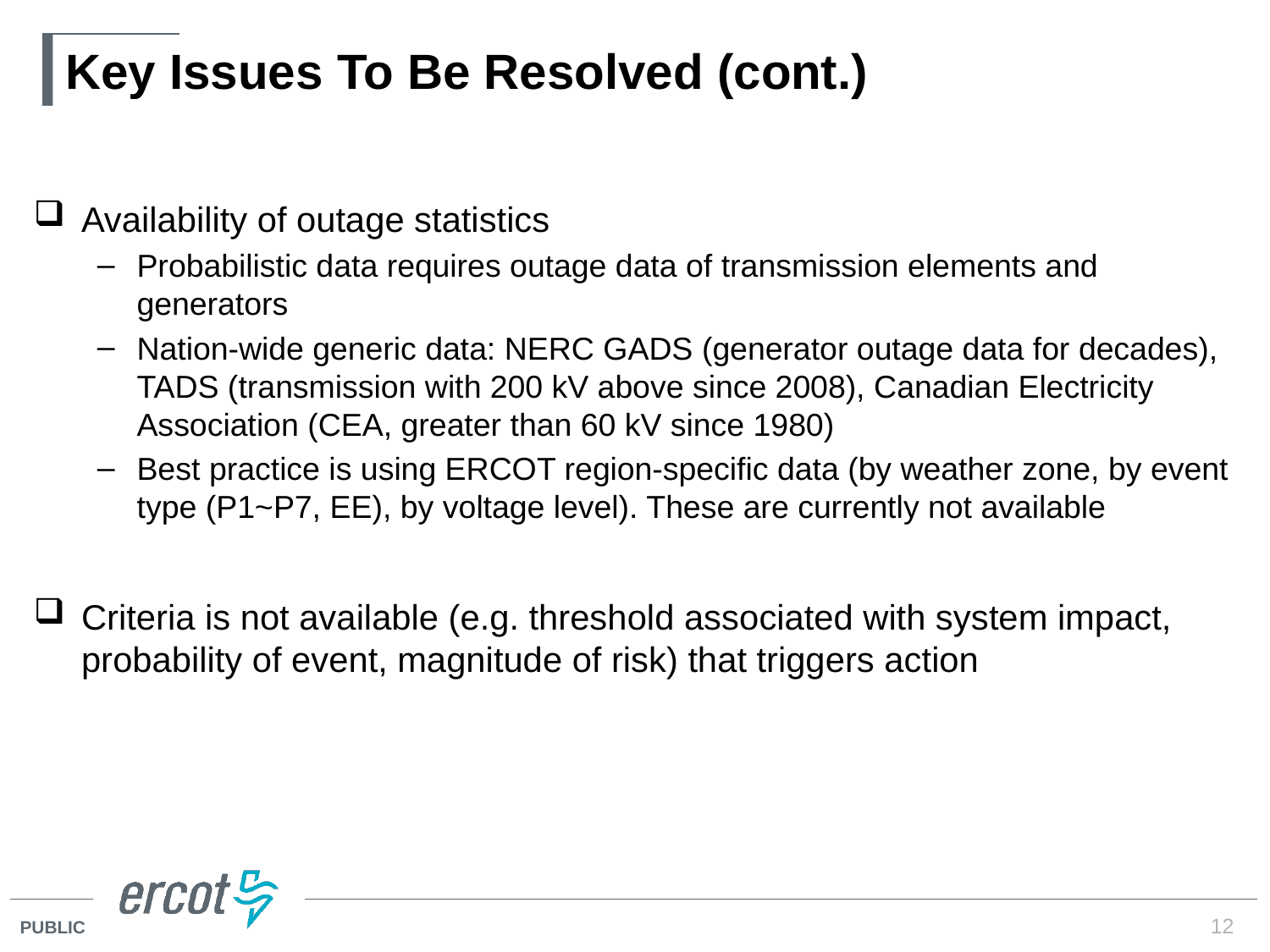

# Key Issues To Be Resolved (cont.)
Availability of outage statistics
Probabilistic data requires outage data of transmission elements and generators
Nation-wide generic data: NERC GADS (generator outage data for decades), TADS (transmission with 200 kV above since 2008), Canadian Electricity Association (CEA, greater than 60 kV since 1980)
Best practice is using ERCOT region-specific data (by weather zone, by event type (P1~P7, EE), by voltage level). These are currently not available

Criteria is not available (e.g. threshold associated with system impact, probability of event, magnitude of risk) that triggers action

12